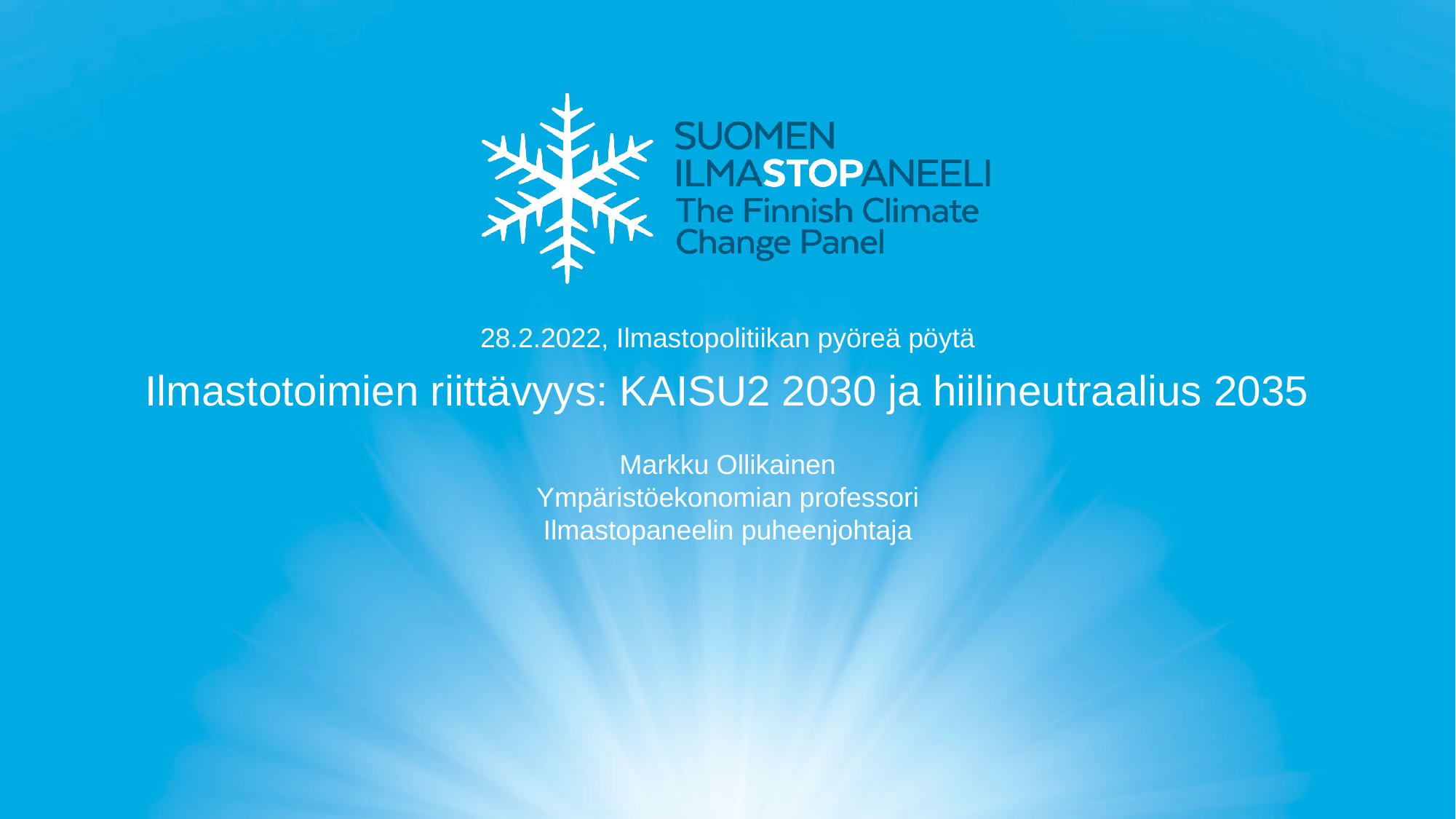

28.2.2022, Ilmastopolitiikan pyöreä pöytä
# Ilmastotoimien riittävyys: KAISU2 2030 ja hiilineutraalius 2035

Markku Ollikainen
Ympäristöekonomian professori
Ilmastopaneelin puheenjohtaja